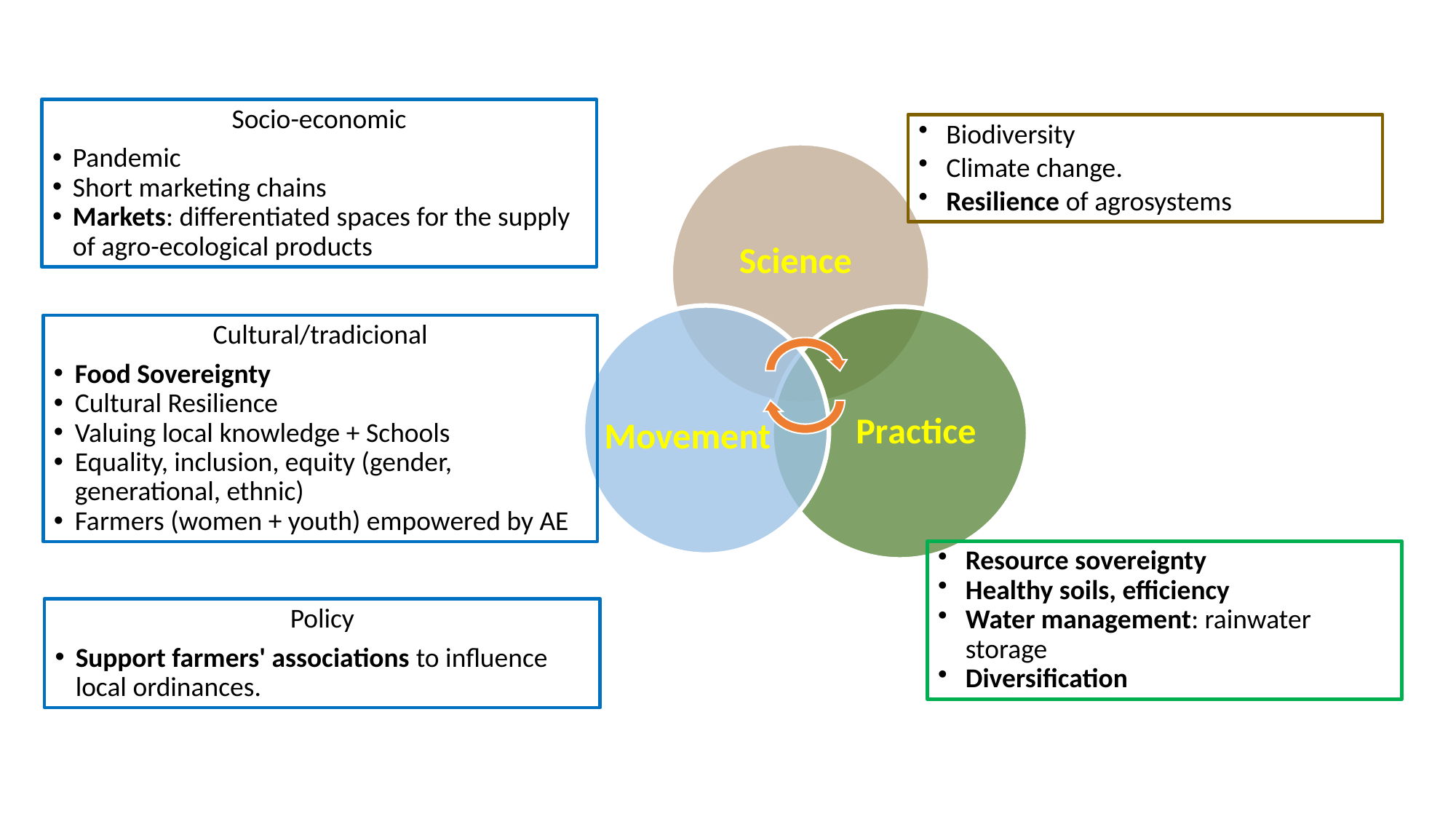

Socio-economic
Pandemic
Short marketing chains
Markets: differentiated spaces for the supply of agro-ecological products
Biodiversity
Climate change.
Resilience of agrosystems

Science

Movement

Practice

Cultural/tradicional
Food Sovereignty
Cultural Resilience
Valuing local knowledge + Schools
Equality, inclusion, equity (gender, generational, ethnic)
Farmers (women + youth) empowered by AE
Resource sovereignty
Healthy soils, efficiency
Water management: rainwater storage
Diversification
Policy
Support farmers' associations to influence local ordinances.